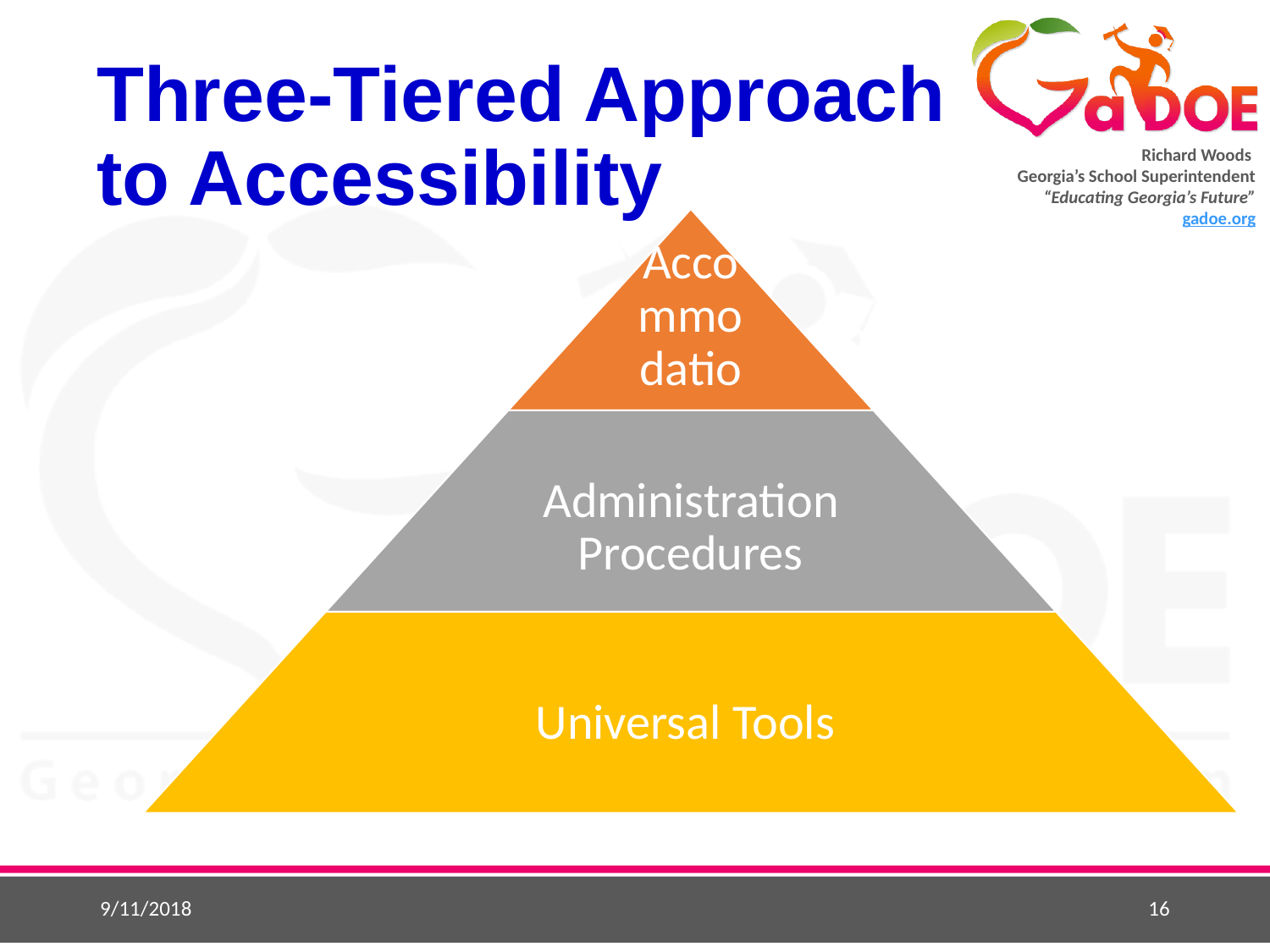

# Three-Tiered Approach to Accessibility
Accommodations
Administration Procedures
Universal Tools
9/11/2018
16